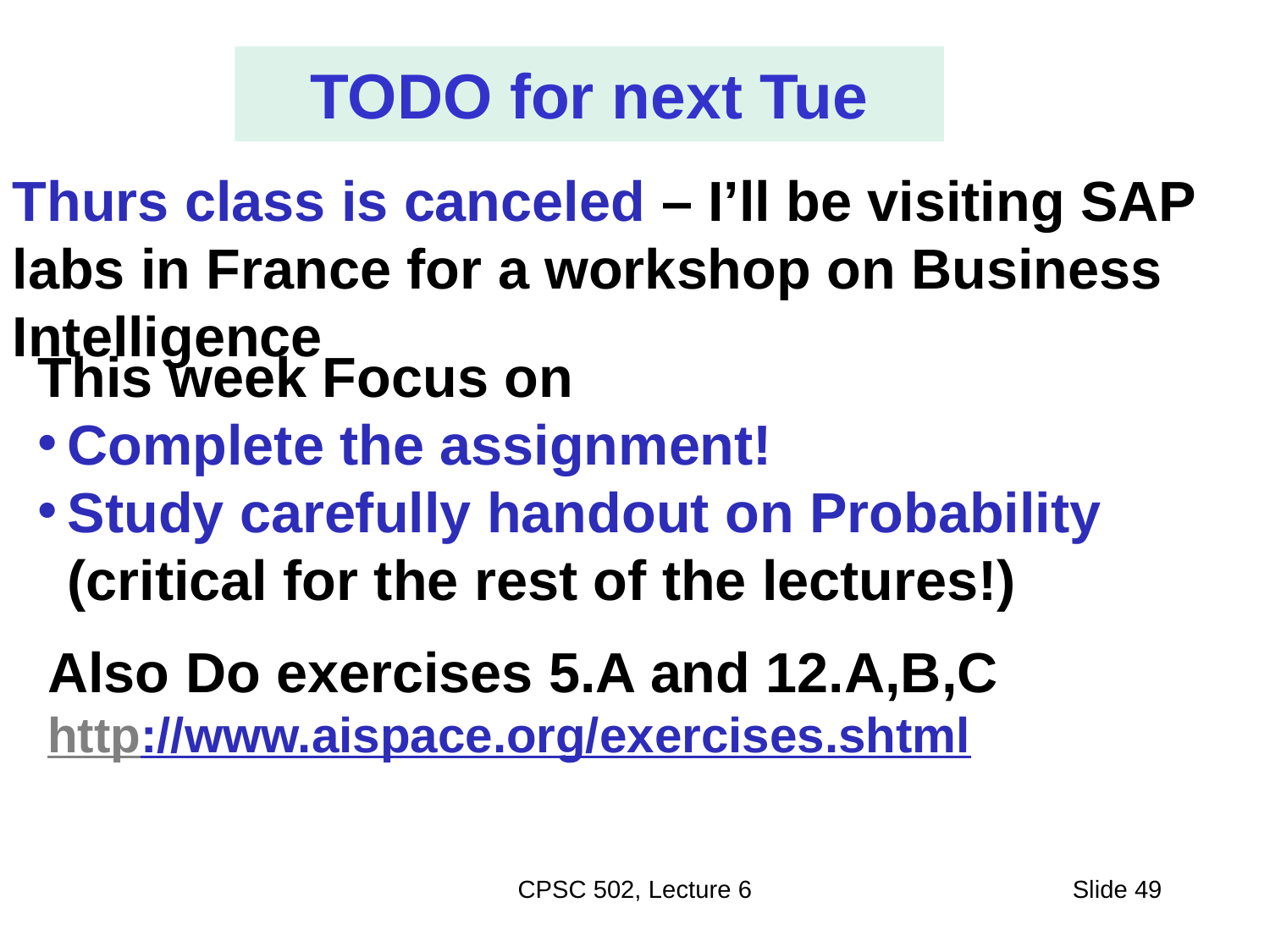

TODO for next Tue
Thurs class is canceled – I’ll be visiting SAP labs in France for a workshop on Business Intelligence
This week Focus on
Complete the assignment!
Study carefully handout on Probability (critical for the rest of the lectures!)
# Also Do exercises 5.A and 12.A,B,C http://www.aispace.org/exercises.shtml
CPSC 502, Lecture 6
Slide 49